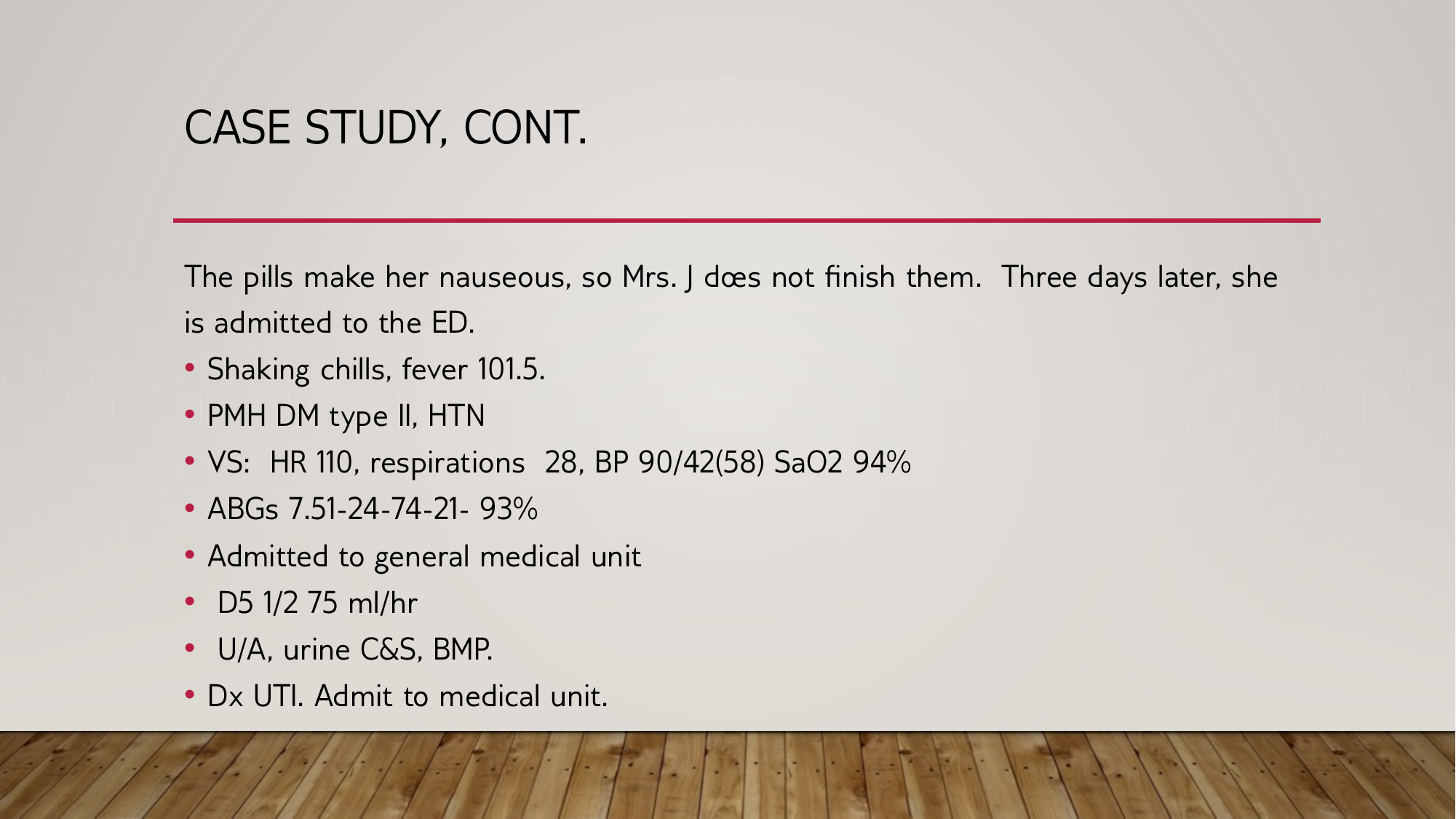

# Case Study, Cont.
The pills make her nauseous, so Mrs. J does not finish them.  Three days later, she is admitted to the ED.
Shaking chills, fever 101.5.
PMH DM type II, HTN
VS:  HR 110, respirations  28, BP 90/42(58) SaO2 94%
ABGs 7.51-24-74-21- 93%
Admitted to general medical unit
 D5 1/2 75 ml/hr
 U/A, urine C&S, BMP.
Dx UTI. Admit to medical unit.